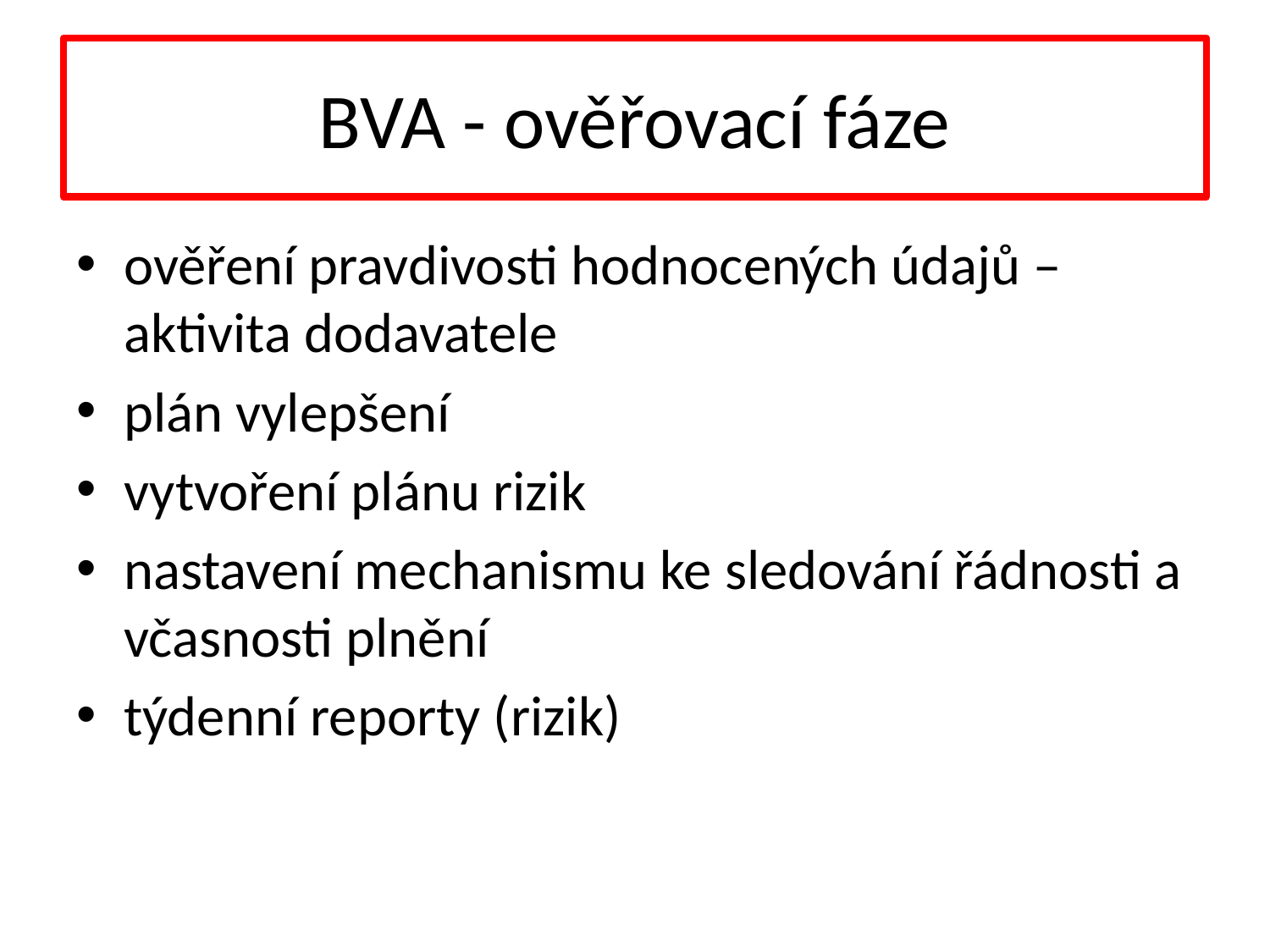

# BVA - ověřovací fáze
ověření pravdivosti hodnocených údajů – aktivita dodavatele
plán vylepšení
vytvoření plánu rizik
nastavení mechanismu ke sledování řádnosti a včasnosti plnění
týdenní reporty (rizik)

10